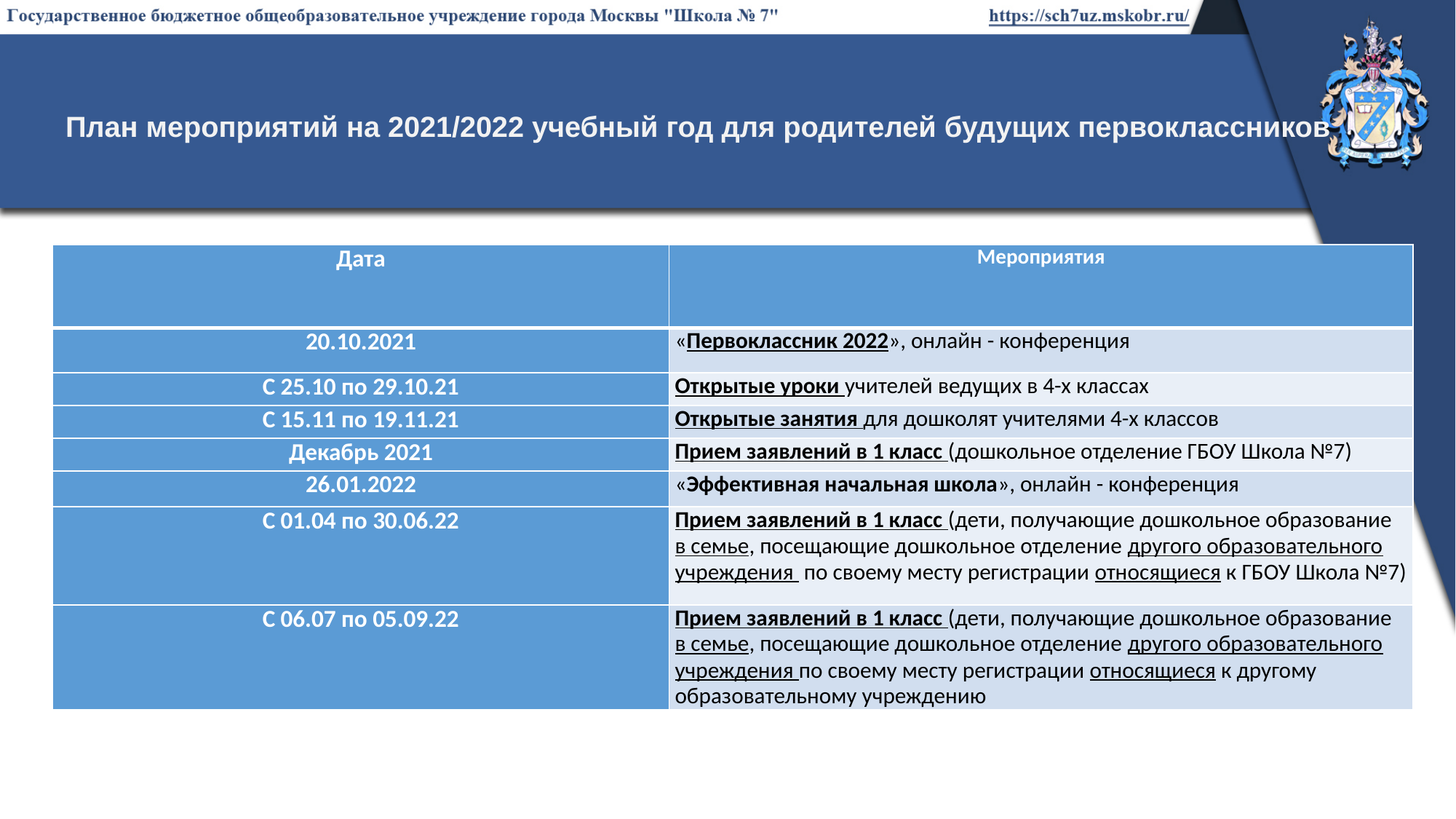

# План мероприятий на 2021/2022 учебный год для родителей будущих первоклассников
| Дата | Мероприятия |
| --- | --- |
| 20.10.2021 | «Первоклассник 2022», онлайн - конференция |
| С 25.10 по 29.10.21 | Открытые уроки учителей ведущих в 4-х классах |
| С 15.11 по 19.11.21 | Открытые занятия для дошколят учителями 4-х классов |
| Декабрь 2021 | Прием заявлений в 1 класс (дошкольное отделение ГБОУ Школа №7) |
| 26.01.2022 | «Эффективная начальная школа», онлайн - конференция |
| С 01.04 по 30.06.22 | Прием заявлений в 1 класс (дети, получающие дошкольное образование в семье, посещающие дошкольное отделение другого образовательного учреждения по своему месту регистрации относящиеся к ГБОУ Школа №7) |
| С 06.07 по 05.09.22 | Прием заявлений в 1 класс (дети, получающие дошкольное образование в семье, посещающие дошкольное отделение другого образовательного учреждения по своему месту регистрации относящиеся к другому образовательному учреждению |